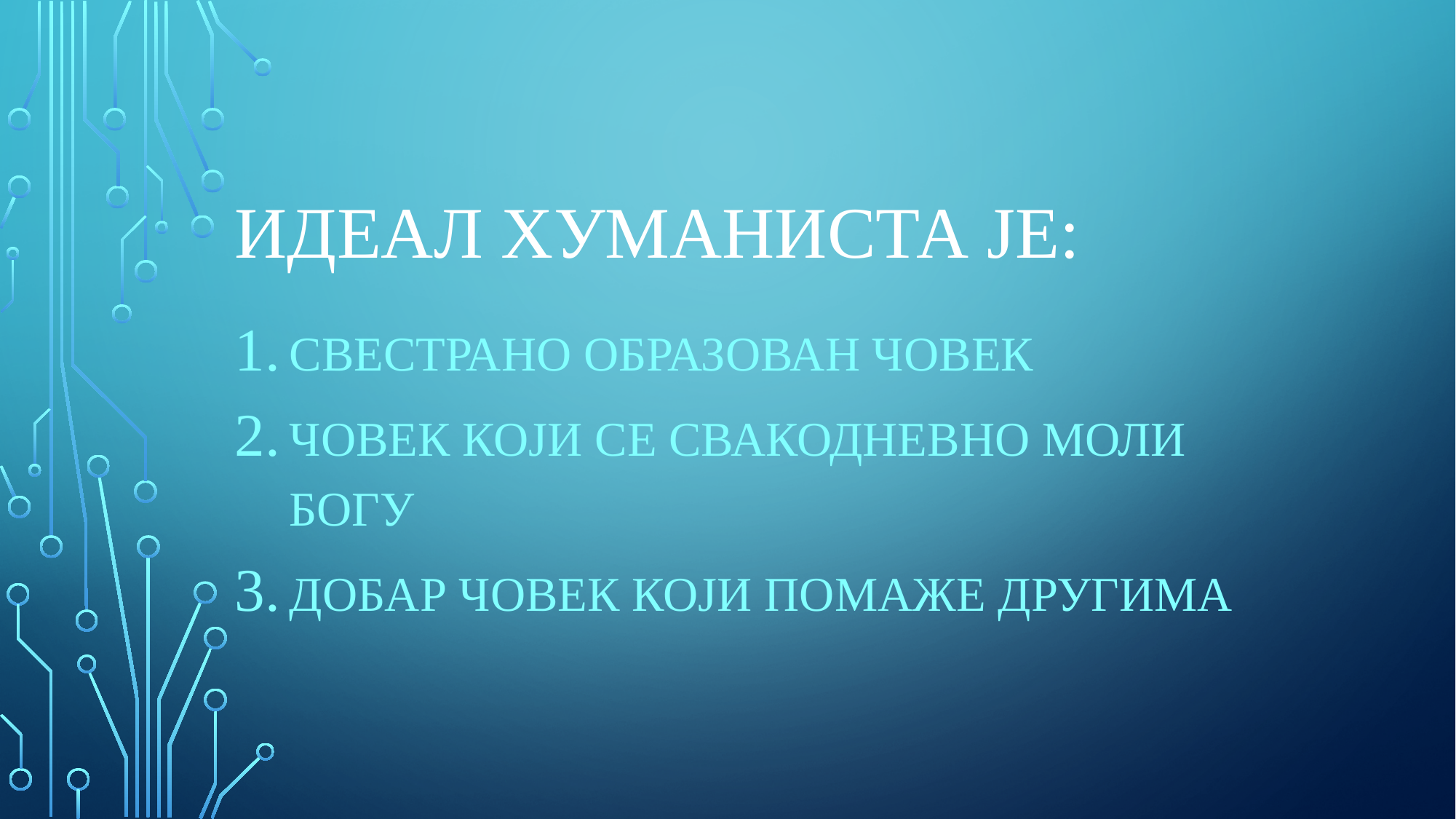

# Идеал хуманиста је:
Свестрано образован човек
Човек који се свакодневно моли богу
Добар човек који помаже другима